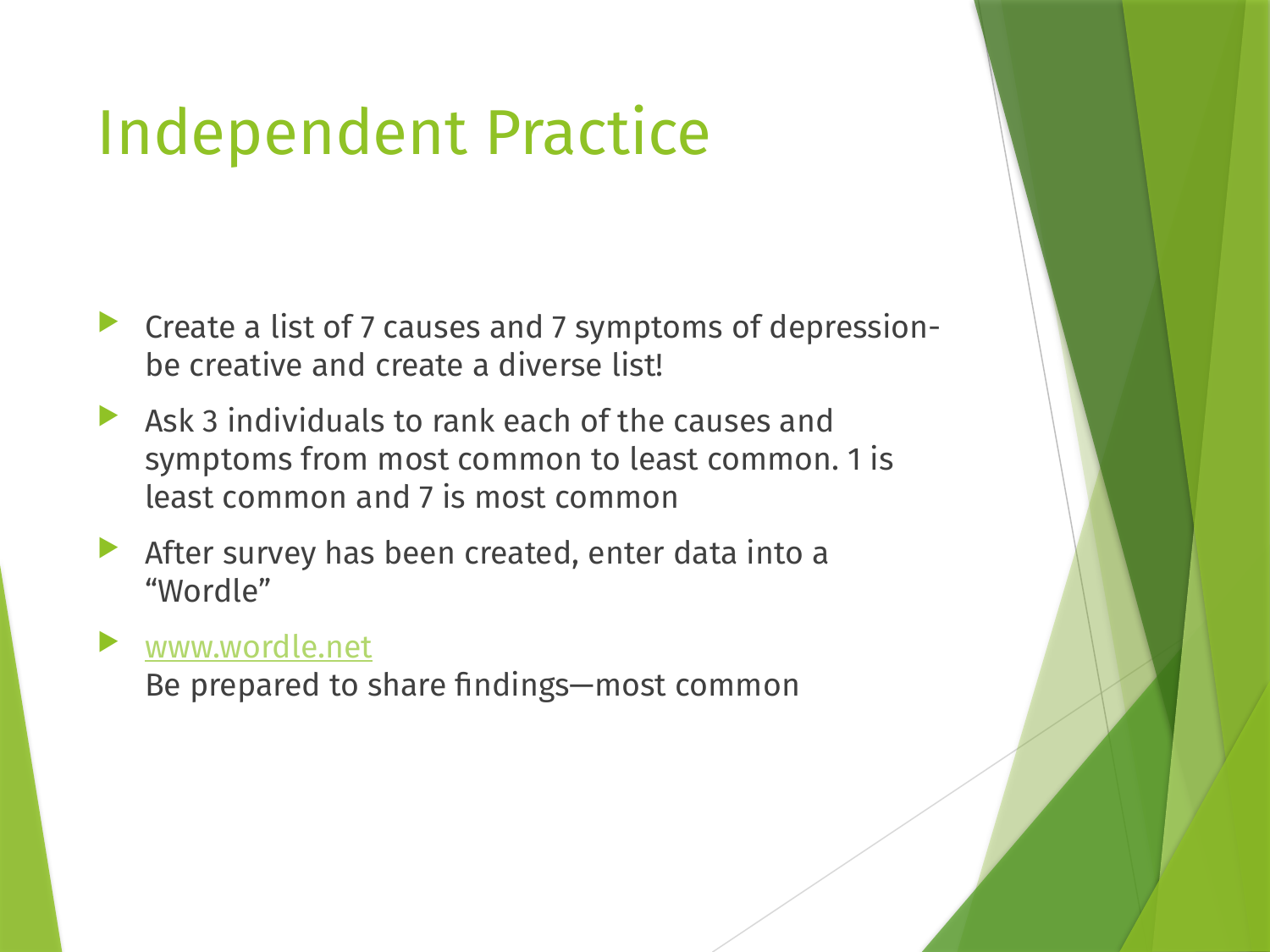

# Independent Practice
Create a list of 7 causes and 7 symptoms of depression- be creative and create a diverse list!
Ask 3 individuals to rank each of the causes and symptoms from most common to least common. 1 is least common and 7 is most common
After survey has been created, enter data into a “Wordle”
www.wordle.net
Be prepared to share findings—most common